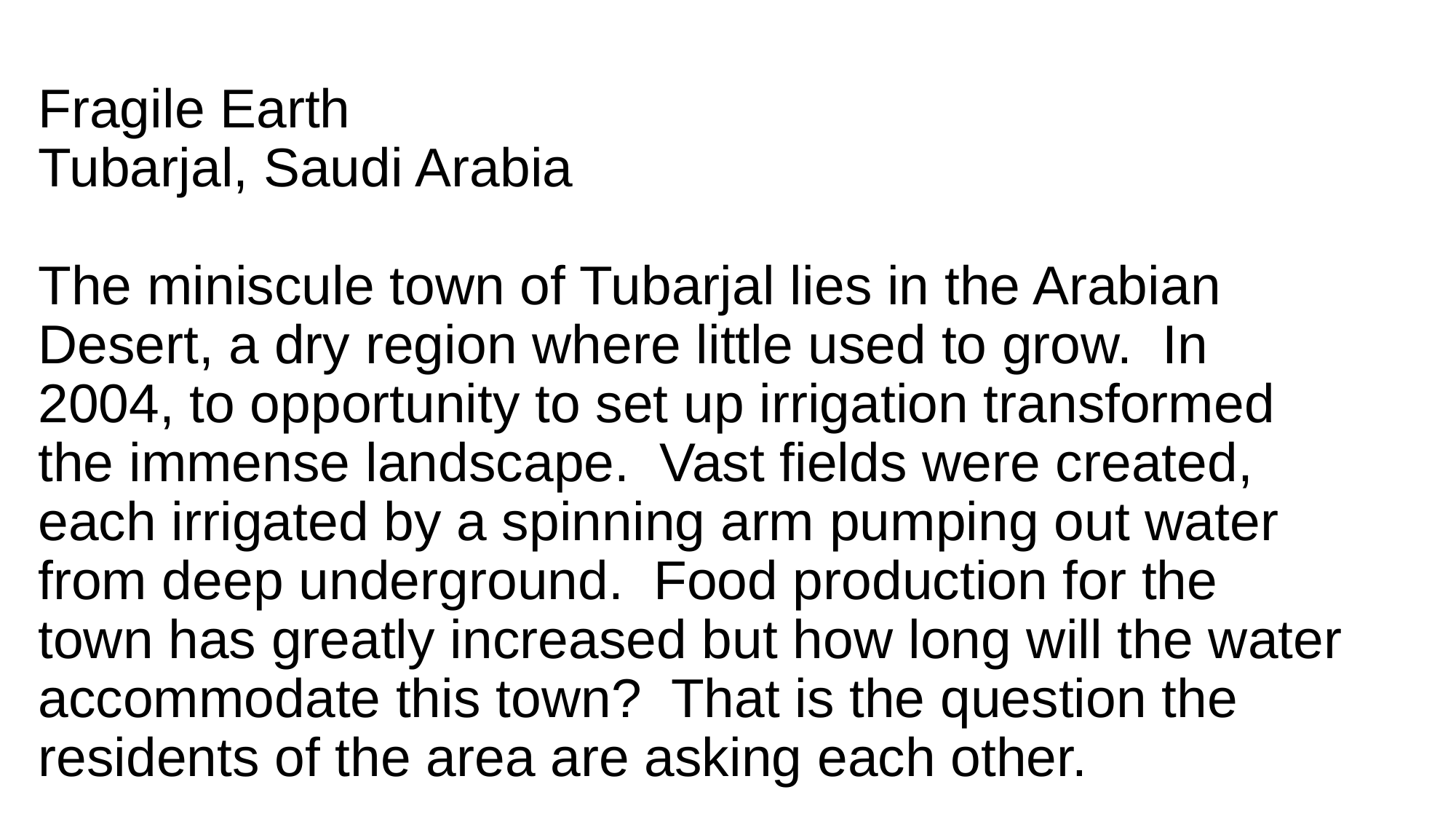

# Fragile Earth Tubarjal, Saudi Arabia The miniscule town of Tubarjal lies in the Arabian Desert, a dry region where little used to grow.  In 2004, to opportunity to set up irrigation transformed the immense landscape.  Vast fields were created, each irrigated by a spinning arm pumping out water from deep underground.  Food production for the town has greatly increased but how long will the water accommodate this town?  That is the question the residents of the area are asking each other.